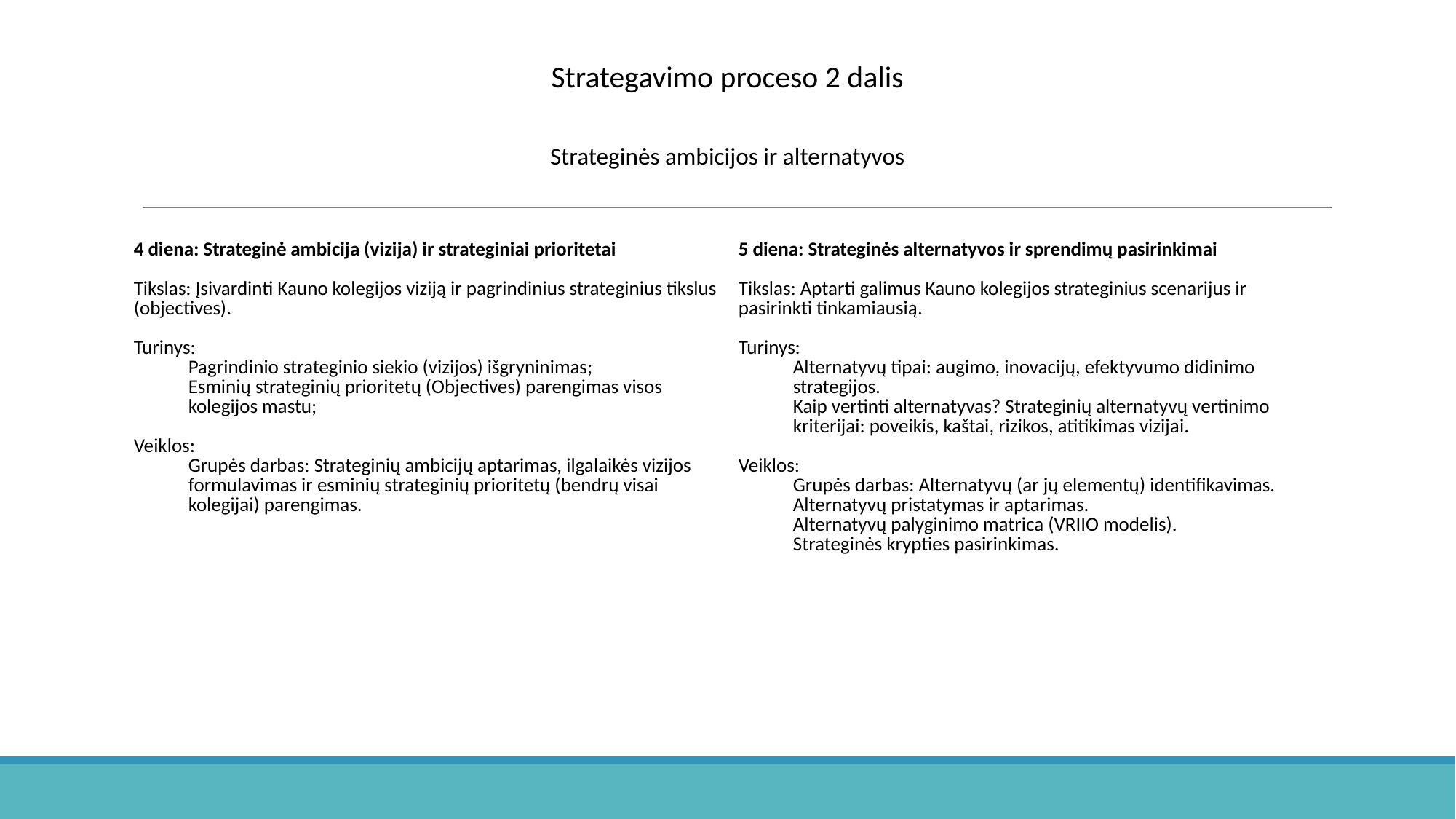

Strategavimo proceso 2 dalis
Strateginės ambicijos ir alternatyvos
| 4 diena: Strateginė ambicija (vizija) ir strateginiai prioritetai Tikslas: Įsivardinti Kauno kolegijos viziją ir pagrindinius strateginius tikslus (objectives). Turinys: Pagrindinio strateginio siekio (vizijos) išgryninimas; Esminių strateginių prioritetų (Objectives) parengimas visos kolegijos mastu;   Veiklos: Grupės darbas: Strateginių ambicijų aptarimas, ilgalaikės vizijos formulavimas ir esminių strateginių prioritetų (bendrų visai kolegijai) parengimas. | 5 diena: Strateginės alternatyvos ir sprendimų pasirinkimai Tikslas: Aptarti galimus Kauno kolegijos strateginius scenarijus ir pasirinkti tinkamiausią. Turinys: Alternatyvų tipai: augimo, inovacijų, efektyvumo didinimo strategijos. Kaip vertinti alternatyvas? Strateginių alternatyvų vertinimo kriterijai: poveikis, kaštai, rizikos, atitikimas vizijai. Veiklos: Grupės darbas: Alternatyvų (ar jų elementų) identifikavimas. Alternatyvų pristatymas ir aptarimas. Alternatyvų palyginimo matrica (VRIIO modelis). Strateginės krypties pasirinkimas. |
| --- | --- |